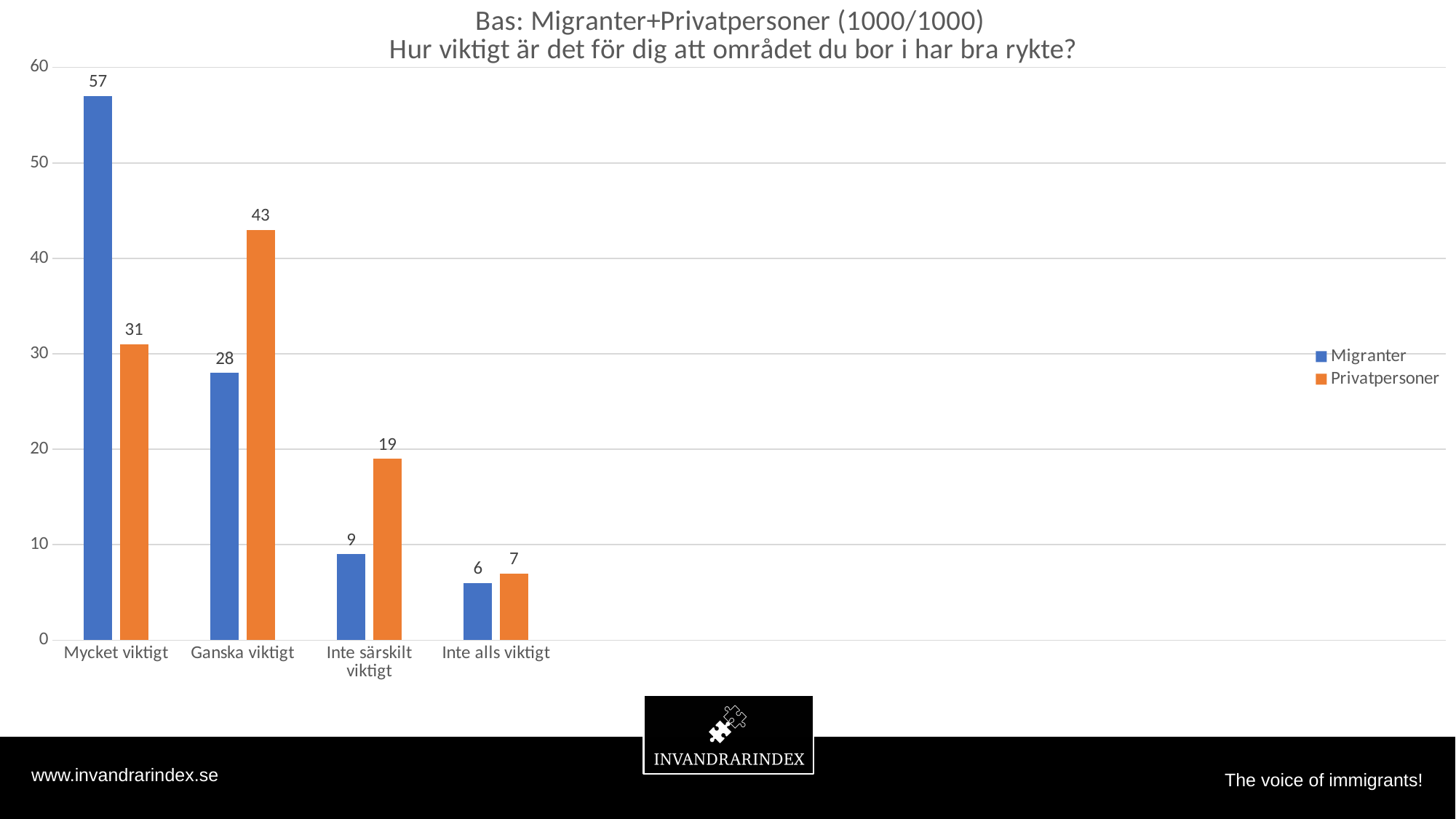

### Chart: Bas: Migranter+Privatpersoner (1000/1000)
Hur viktigt är det för dig att området du bor i har bra rykte?

| Category | Migranter | Privatpersoner |
|---|---|---|
| Mycket viktigt | 57.0 | 31.0 |
| Ganska viktigt | 28.0 | 43.0 |
| Inte särskilt viktigt | 9.0 | 19.0 |
| Inte alls viktigt | 6.0 | 7.0 |